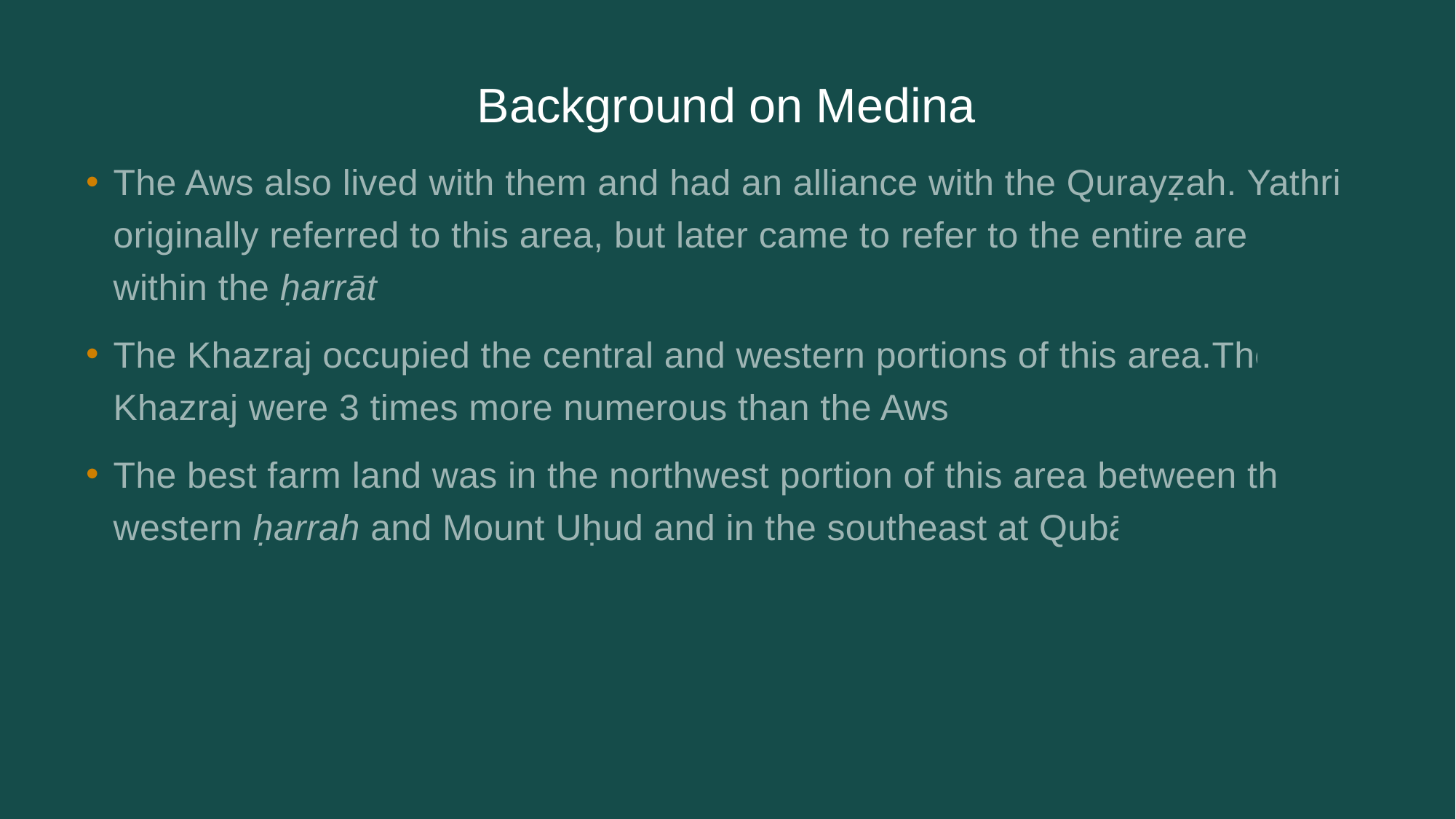

# Background on Medina
The Aws also lived with them and had an alliance with the Qurayẓah. Yathrib originally referred to this area, but later came to refer to the entire area within the ḥarrāt
The Khazraj occupied the central and western portions of this area.The Khazraj were 3 times more numerous than the Aws.
The best farm land was in the northwest portion of this area between the western ḥarrah and Mount Uḥud and in the southeast at Qubā